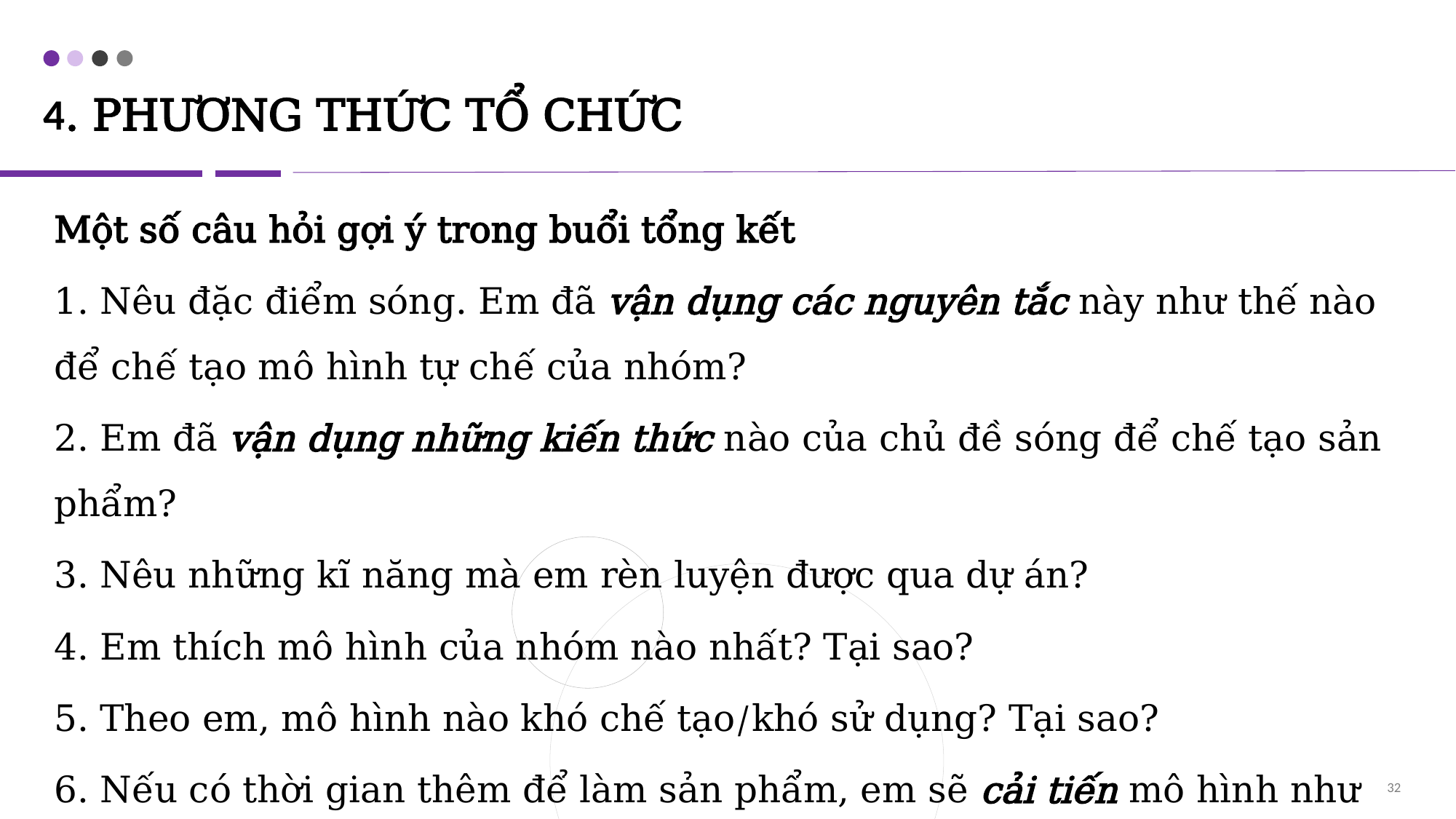

# 4. PHƯƠNG THỨC TỔ CHỨC
Một số câu hỏi gợi ý trong buổi tổng kết
1. Nêu đặc điểm sóng. Em đã vận dụng các nguyên tắc này như thế nào để chế tạo mô hình tự chế của nhóm?
2. Em đã vận dụng những kiến thức nào của chủ đề sóng để chế tạo sản phẩm?
3. Nêu những kĩ năng mà em rèn luyện được qua dự án?
4. Em thích mô hình của nhóm nào nhất? Tại sao?
5. Theo em, mô hình nào khó chế tạo/khó sử dụng? Tại sao?
6. Nếu có thời gian thêm để làm sản phẩm, em sẽ cải tiến mô hình như thế nào?
32